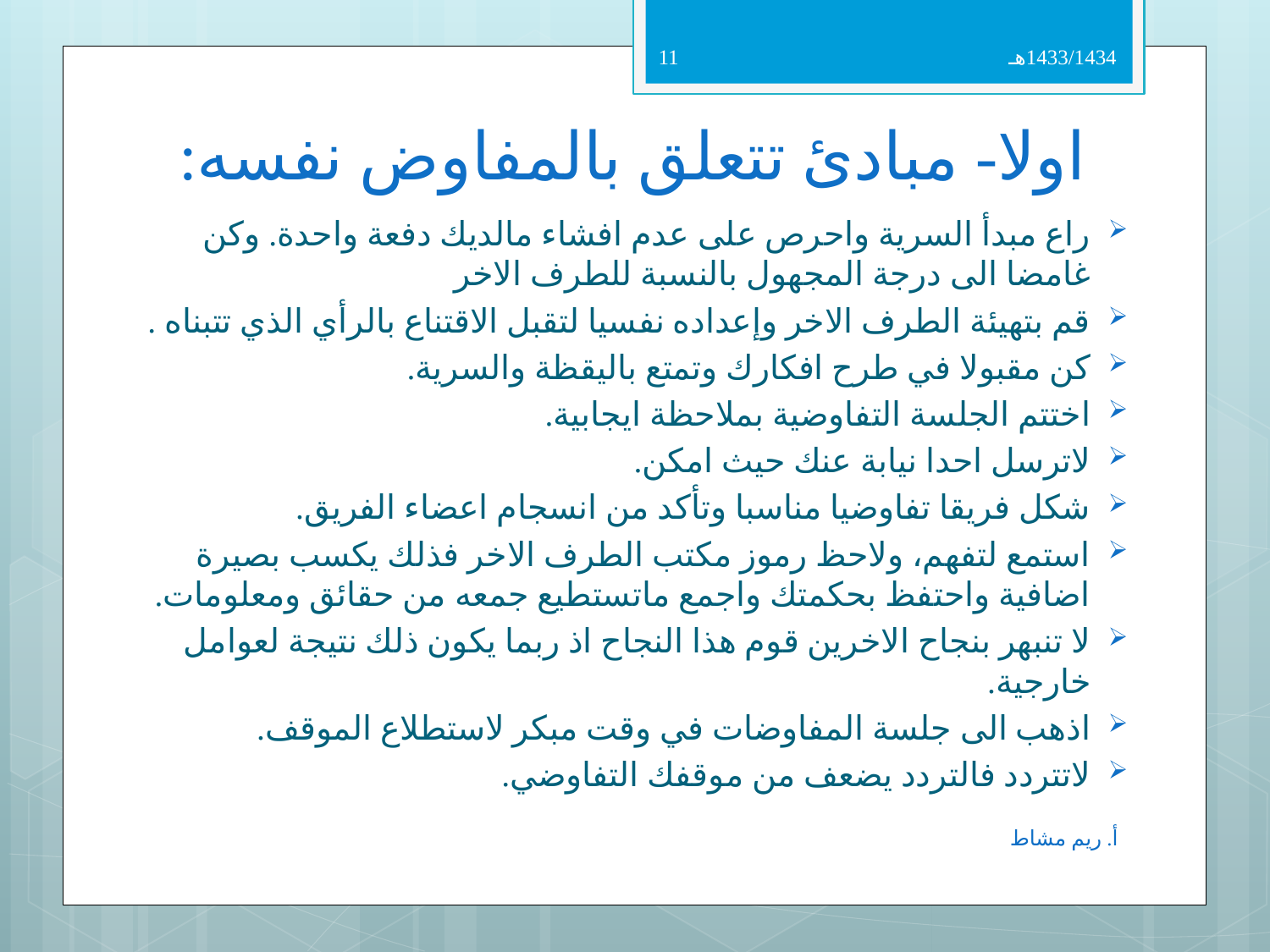

11
1433/1434هـ
# اولا- مبادئ تتعلق بالمفاوض نفسه:
راع مبدأ السرية واحرص على عدم افشاء مالديك دفعة واحدة. وكن غامضا الى درجة المجهول بالنسبة للطرف الاخر
قم بتهيئة الطرف الاخر وإعداده نفسيا لتقبل الاقتناع بالرأي الذي تتبناه .
كن مقبولا في طرح افكارك وتمتع باليقظة والسرية.
اختتم الجلسة التفاوضية بملاحظة ايجابية.
لاترسل احدا نيابة عنك حيث امكن.
شكل فريقا تفاوضيا مناسبا وتأكد من انسجام اعضاء الفريق.
استمع لتفهم، ولاحظ رموز مكتب الطرف الاخر فذلك يكسب بصيرة اضافية واحتفظ بحكمتك واجمع ماتستطيع جمعه من حقائق ومعلومات.
لا تنبهر بنجاح الاخرين قوم هذا النجاح اذ ربما يكون ذلك نتيجة لعوامل خارجية.
اذهب الى جلسة المفاوضات في وقت مبكر لاستطلاع الموقف.
لاتتردد فالتردد يضعف من موقفك التفاوضي.
أ. ريم مشاط